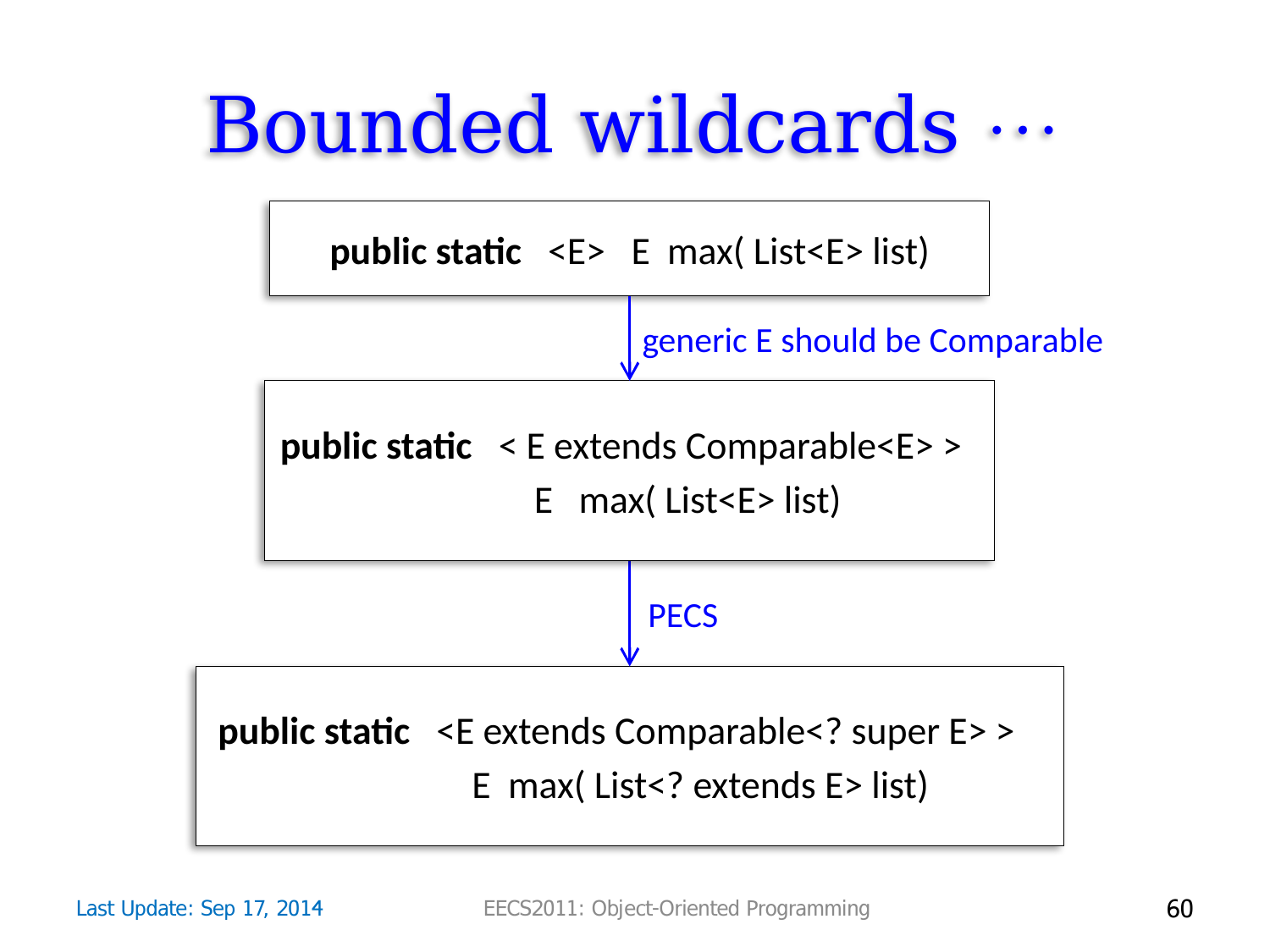

# Bounded wildcards …
public static   <E>   E  max( List<E> list)
generic E should be Comparable
public static   < E extends Comparable<E> >
		E   max( List<E> list)
PECS
public static   <E extends Comparable<? super E> >
		E  max( List<? extends E> list)
Last Update: Sep 17, 2014
EECS2011: Object-Oriented Programming
60